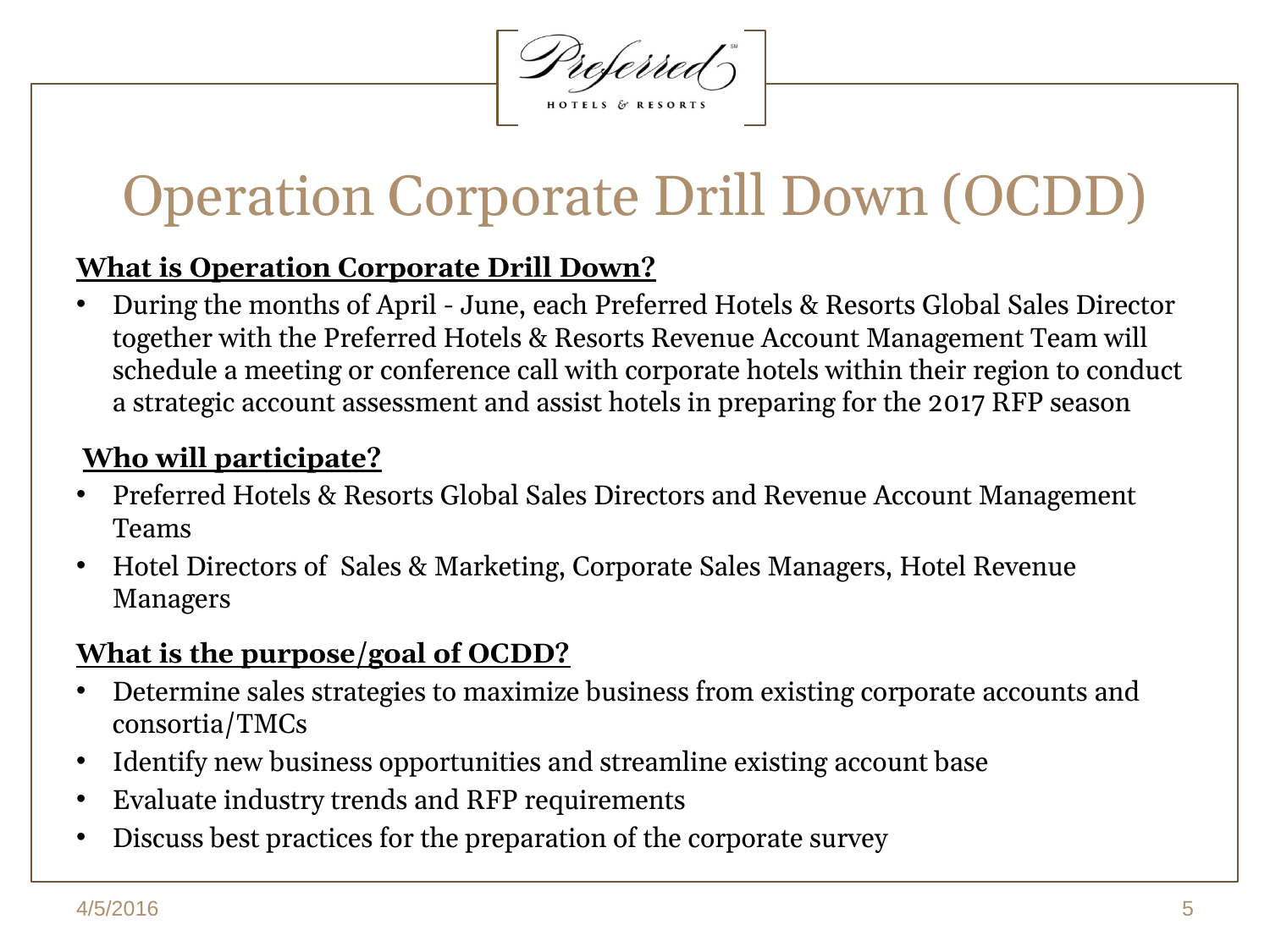

# Operation Corporate Drill Down (OCDD)
What is Operation Corporate Drill Down?
During the months of April - June, each Preferred Hotels & Resorts Global Sales Director together with the Preferred Hotels & Resorts Revenue Account Management Team will schedule a meeting or conference call with corporate hotels within their region to conduct a strategic account assessment and assist hotels in preparing for the 2017 RFP season

 Who will participate?
Preferred Hotels & Resorts Global Sales Directors and Revenue Account Management Teams
Hotel Directors of  Sales & Marketing, Corporate Sales Managers, Hotel Revenue Managers

What is the purpose/goal of OCDD?
Determine sales strategies to maximize business from existing corporate accounts and consortia/TMCs
Identify new business opportunities and streamline existing account base
Evaluate industry trends and RFP requirements
Discuss best practices for the preparation of the corporate survey

4/5/2016
5